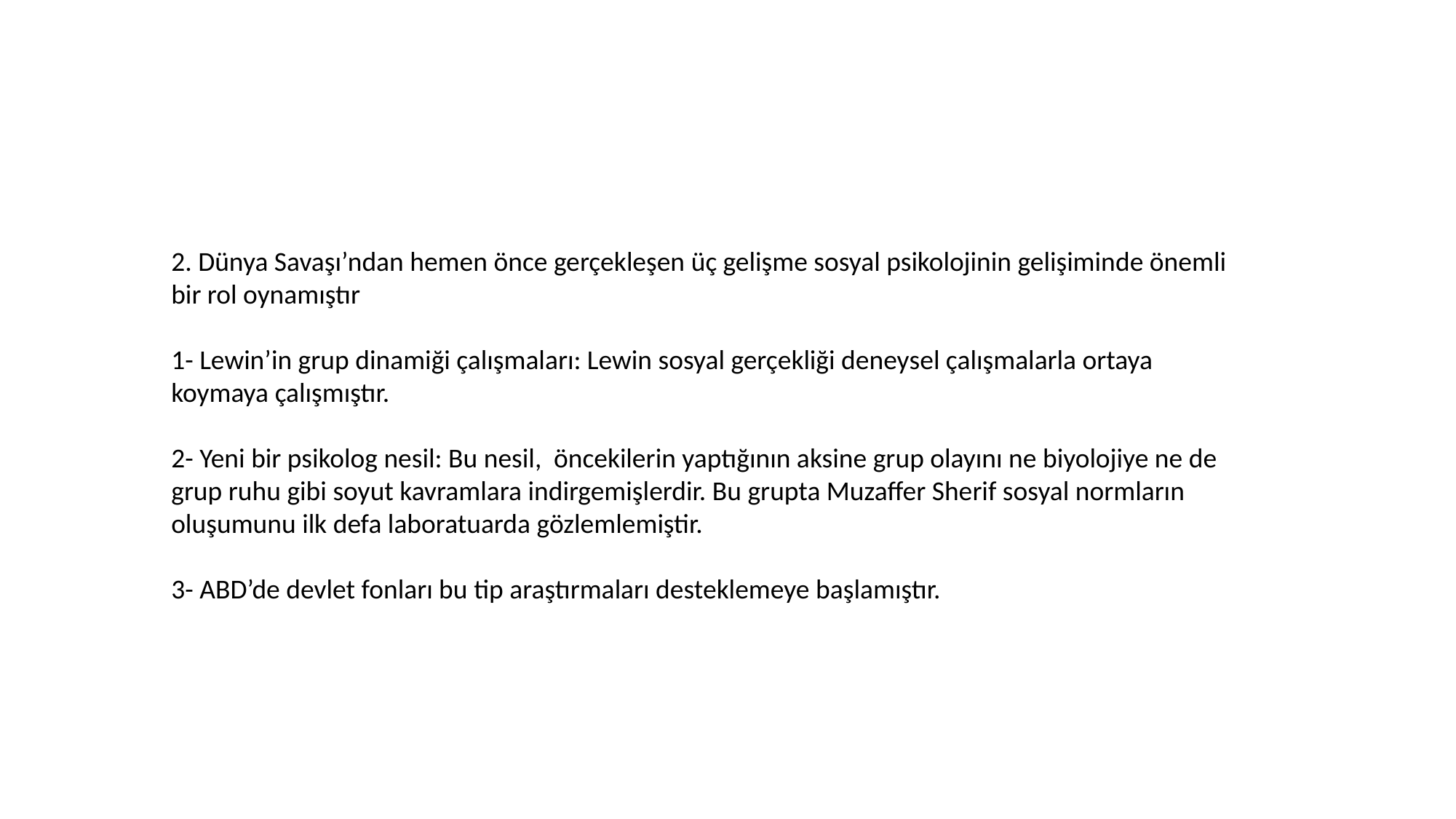

2. Dünya Savaşı’ndan hemen önce gerçekleşen üç gelişme sosyal psikolojinin gelişiminde önemli bir rol oynamıştır

1- Lewin’in grup dinamiği çalışmaları: Lewin sosyal gerçekliği deneysel çalışmalarla ortaya koymaya çalışmıştır.

2- Yeni bir psikolog nesil: Bu nesil,  öncekilerin yaptığının aksine grup olayını ne biyolojiye ne de grup ruhu gibi soyut kavramlara indirgemişlerdir. Bu grupta Muzaffer Sherif sosyal normların oluşumunu ilk defa laboratuarda gözlemlemiştir.

3- ABD’de devlet fonları bu tip araştırmaları desteklemeye başlamıştır.